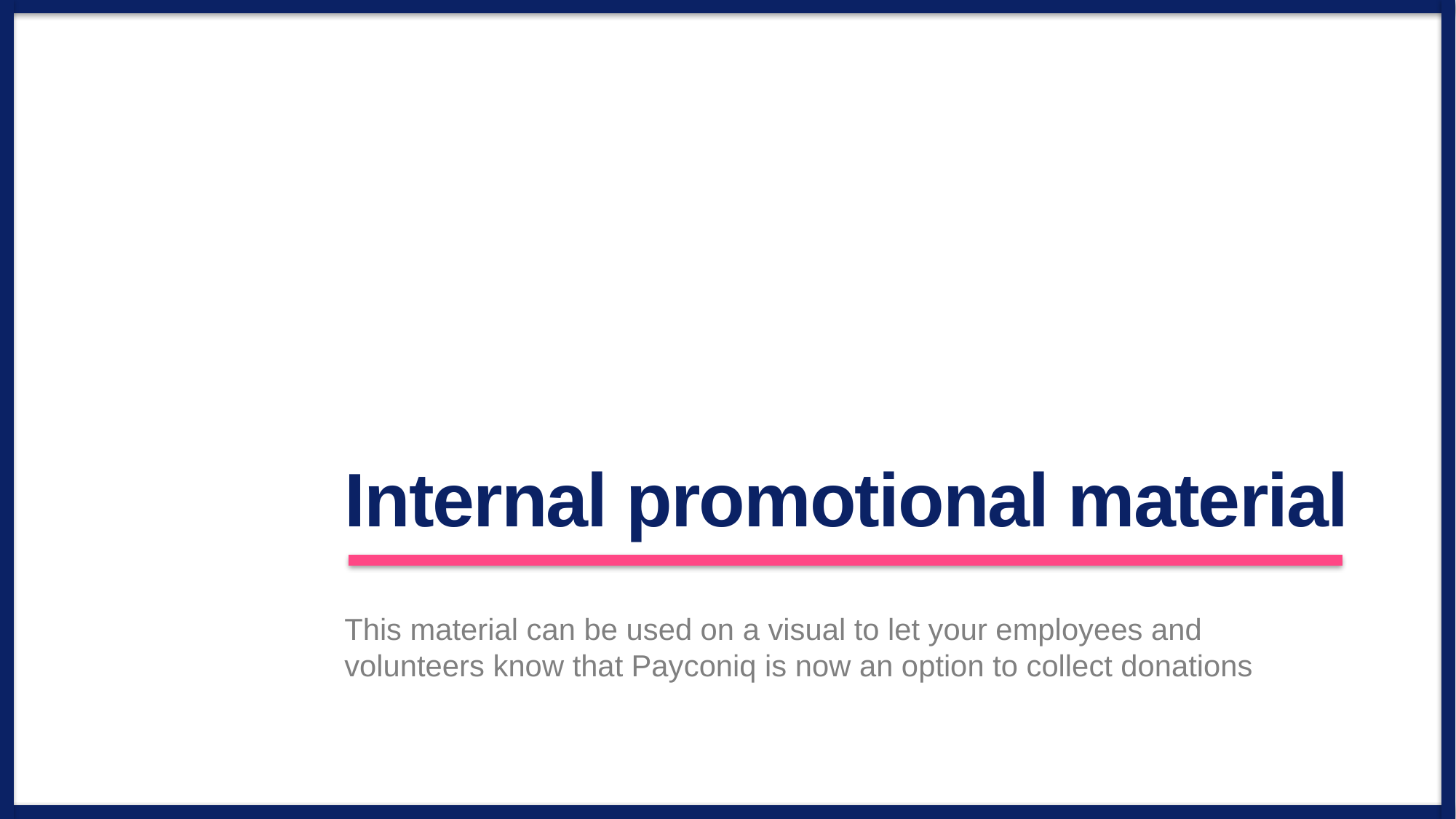

Internal promotional material
This material can be used on a visual to let your employees and volunteers know that Payconiq is now an option to collect donations